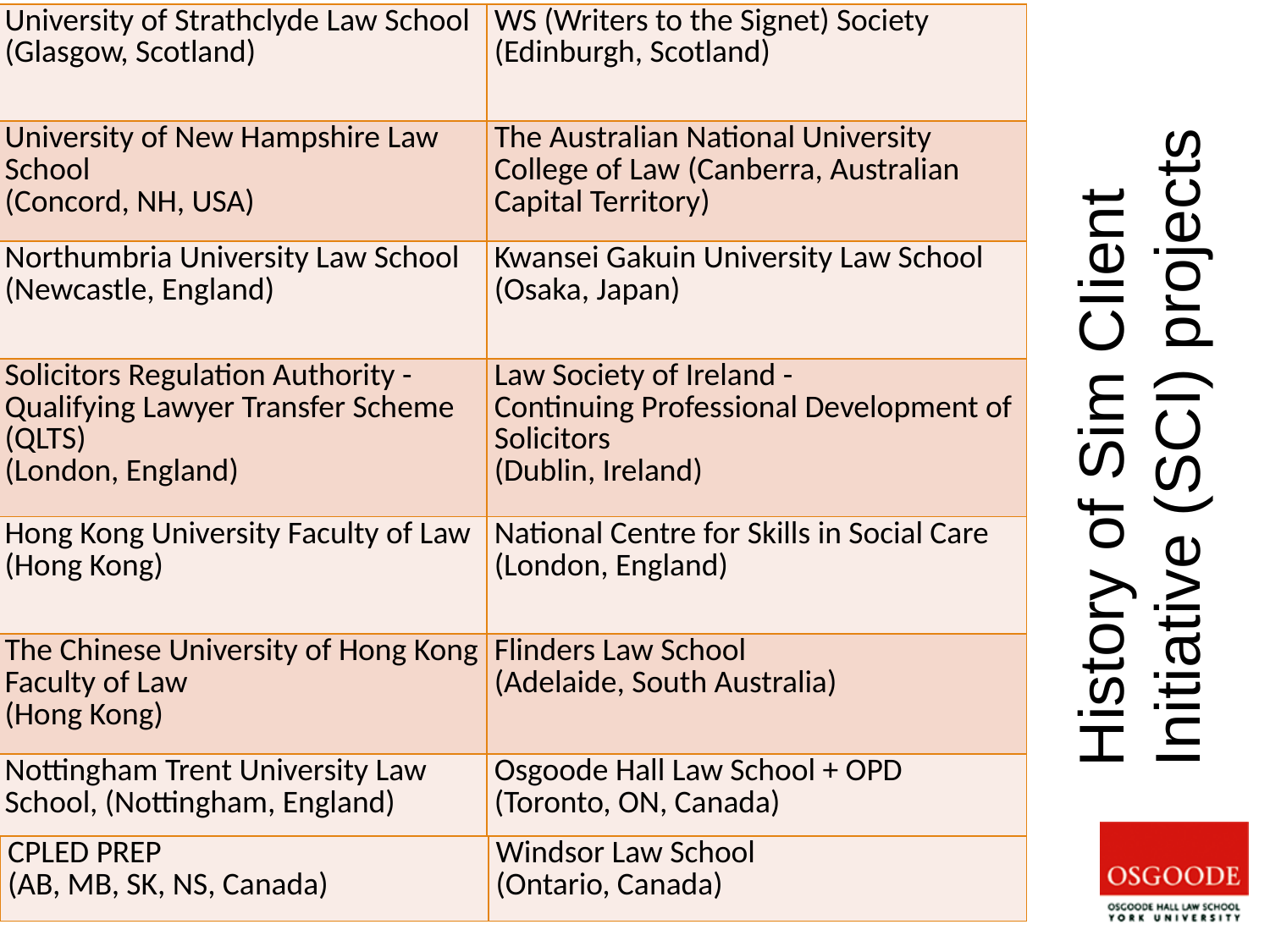

| University of Strathclyde Law School (Glasgow, Scotland) | WS (Writers to the Signet) Society (Edinburgh, Scotland) |
| --- | --- |
| University of New Hampshire Law School (Concord, NH, USA) | The Australian National University College of Law (Canberra, Australian Capital Territory) |
| Northumbria University Law School (Newcastle, England) | Kwansei Gakuin University Law School (Osaka, Japan) |
| Solicitors Regulation Authority - Qualifying Lawyer Transfer Scheme (QLTS) (London, England) | Law Society of Ireland - Continuing Professional Development of Solicitors (Dublin, Ireland) |
| Hong Kong University Faculty of Law (Hong Kong) | National Centre for Skills in Social Care (London, England) |
| The Chinese University of Hong Kong Faculty of Law (Hong Kong) | Flinders Law School (Adelaide, South Australia) |
| Nottingham Trent University Law School, (Nottingham, England) | Osgoode Hall Law School + OPD (Toronto, ON, Canada) |

History of Sim CIient Initiative (SCI) projects
| CPLED PREP (AB, MB, SK, NS, Canada) | Windsor Law School (Ontario, Canada) |
| --- | --- |